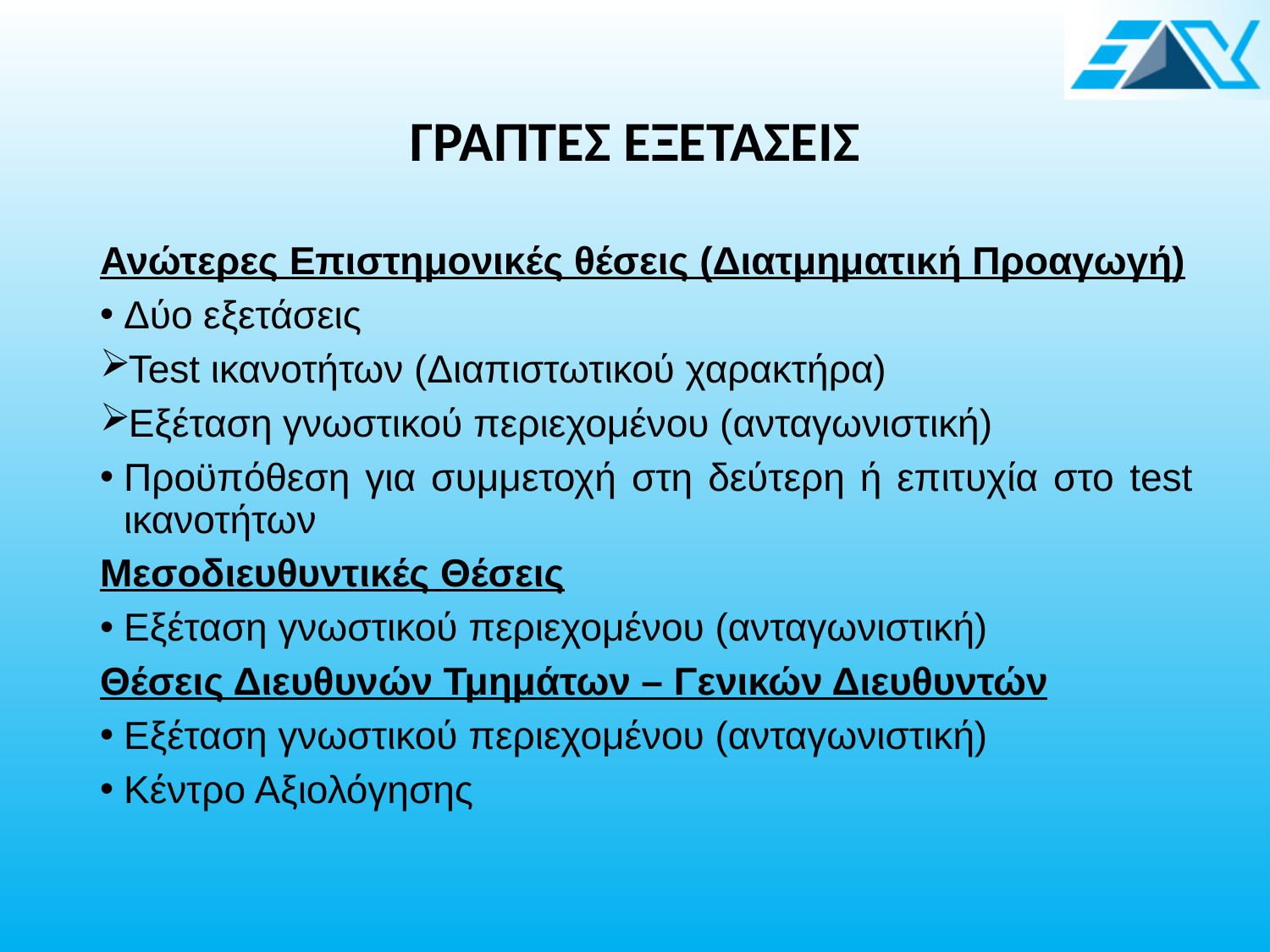

# ΓΡΑΠΤΕΣ ΕΞΕΤΑΣΕΙΣ
Ανώτερες Επιστημονικές θέσεις (Διατμηματική Προαγωγή)
Δύο εξετάσεις
Test ικανοτήτων (Διαπιστωτικού χαρακτήρα)
Εξέταση γνωστικού περιεχομένου (ανταγωνιστική)
Προϋπόθεση για συμμετοχή στη δεύτερη ή επιτυχία στο test ικανοτήτων
Μεσοδιευθυντικές Θέσεις
Εξέταση γνωστικού περιεχομένου (ανταγωνιστική)
Θέσεις Διευθυνών Τμημάτων – Γενικών Διευθυντών
Εξέταση γνωστικού περιεχομένου (ανταγωνιστική)
Κέντρο Αξιολόγησης